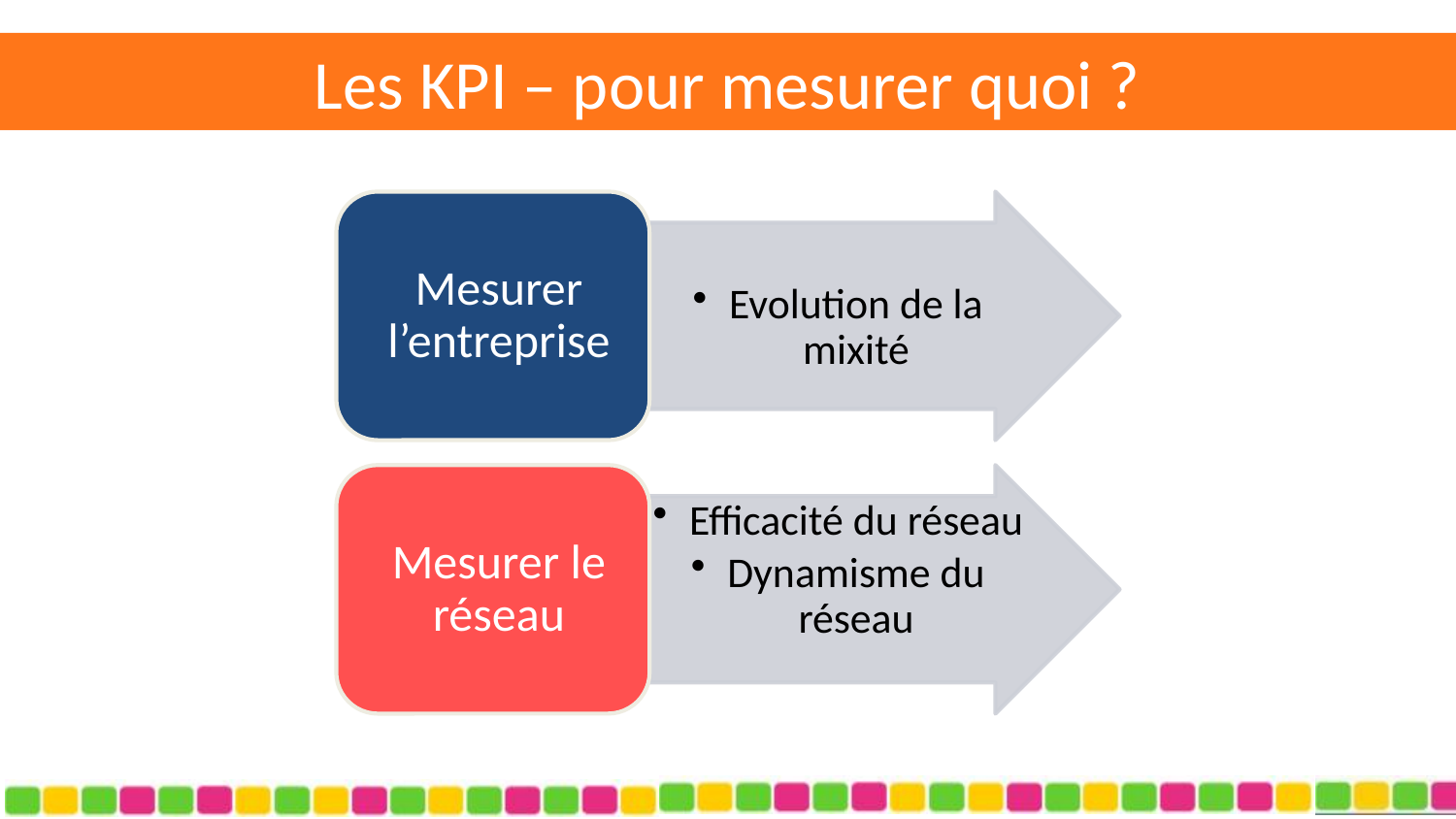

# Les KPI – pour mesurer quoi ?

Evolution de la mixité
Mesurer l’entreprise
Efficacité du réseau
Dynamisme du réseau
Mesurer le réseau